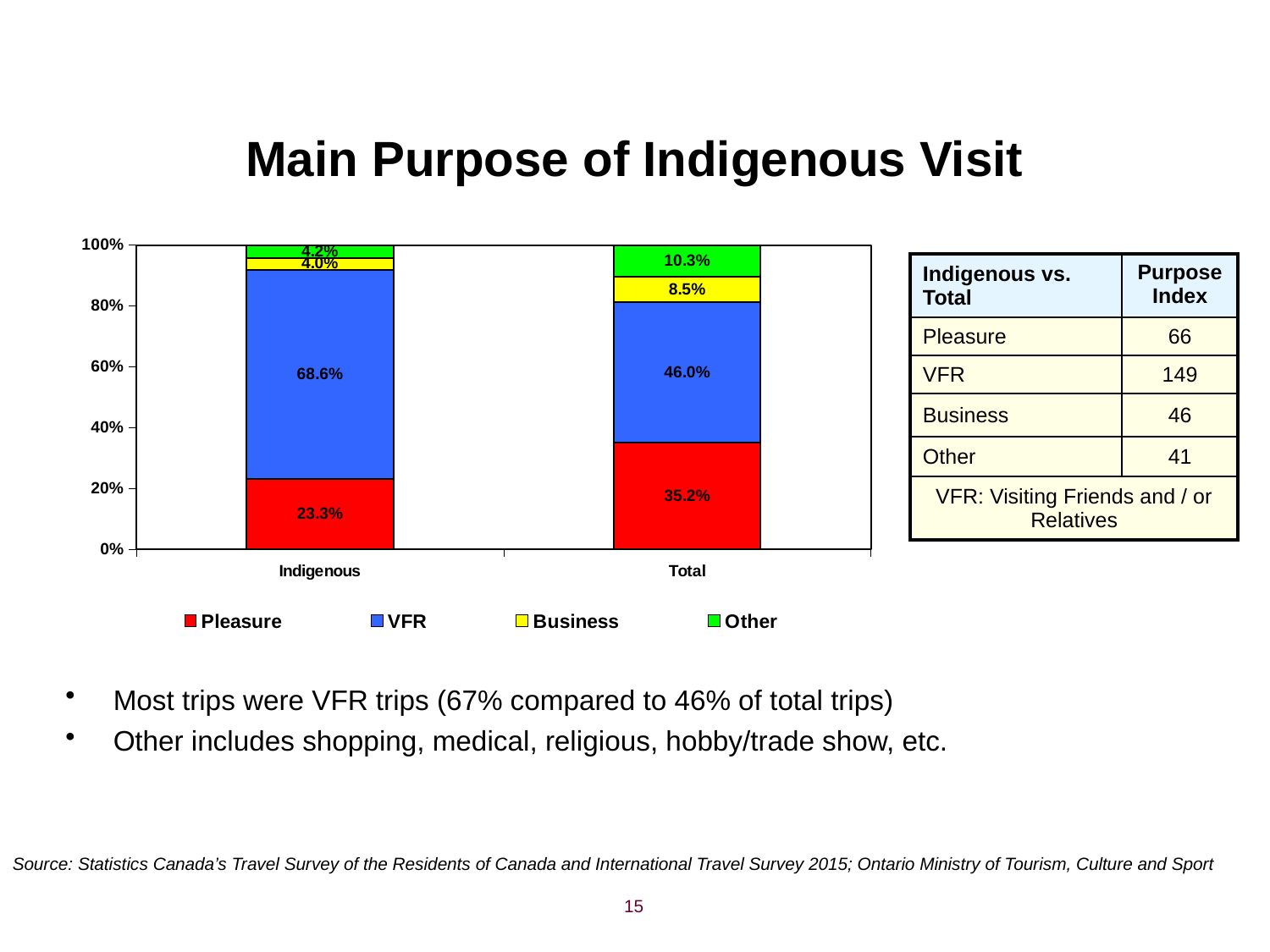

# Main Purpose of Indigenous Visit

### Chart

| Category | Pleasure | VFR | Business | Other |
|---|---|---|---|---|
| Indigenous | 0.23273705595384198 | 0.6861227630220588 | 0.03951052131977666 | 0.04162965970432264 |
| Total | 0.3523286348214988 | 0.4598180962474263 | 0.08516611608960128 | 0.10268715284147367 |
| Indigenous vs. Total | Purpose Index |
| --- | --- |
| Pleasure | 66 |
| VFR | 149 |
| Business | 46 |
| Other | 41 |
| VFR: Visiting Friends and / or Relatives |  |
Most trips were VFR trips (67% compared to 46% of total trips)
Other includes shopping, medical, religious, hobby/trade show, etc.

Source: Statistics Canada’s Travel Survey of the Residents of Canada and International Travel Survey 2015; Ontario Ministry of Tourism, Culture and Sport
15